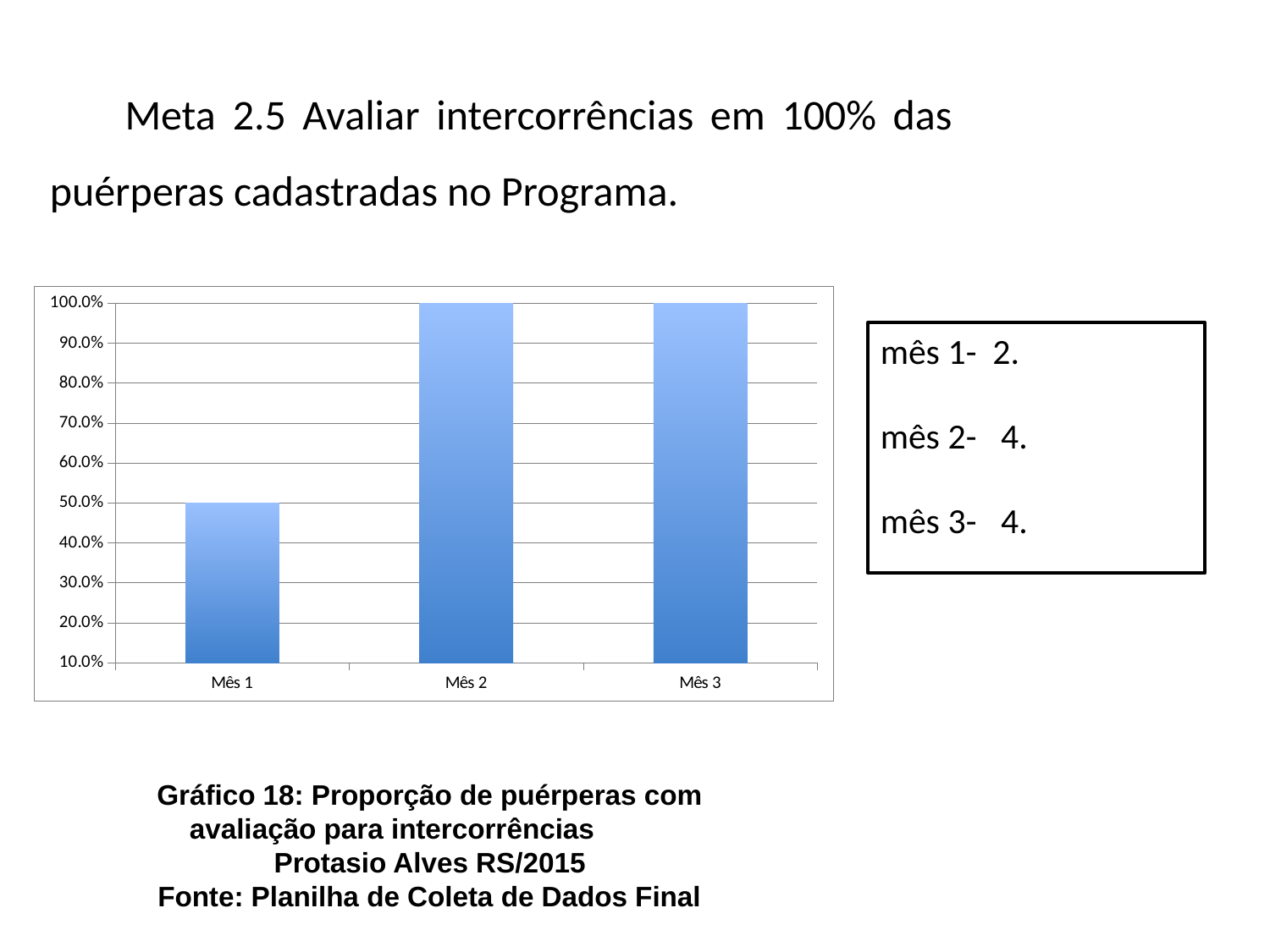

Meta 2.5 Avaliar intercorrências em 100% das puérperas cadastradas no Programa.

### Chart

| Category | Proporção de puérperas com avaliação para intercorrências |
|---|---|
| Mês 1 | 0.5 |
| Mês 2 | 1.0 |
| Mês 3 | 1.0 |
mês 1-  2.

mês 2-   4.

mês 3-   4.

Gráfico 18: Proporção de puérperas com avaliação para intercorrências
Protasio Alves RS/2015
Fonte: Planilha de Coleta de Dados Final